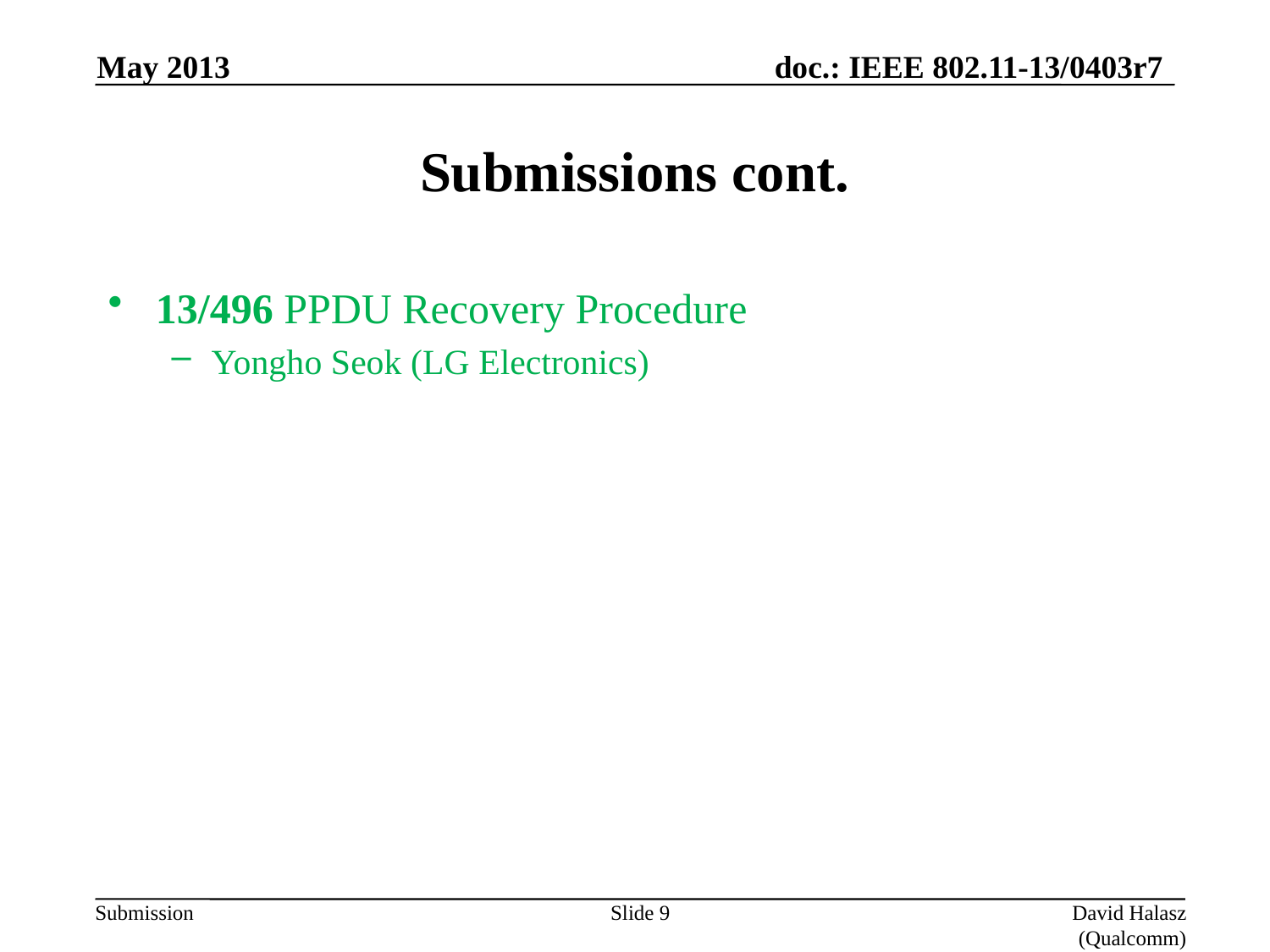

May 2013
# Submissions cont.
13/496 PPDU Recovery Procedure
Yongho Seok (LG Electronics)
Slide 9
David Halasz (Qualcomm)